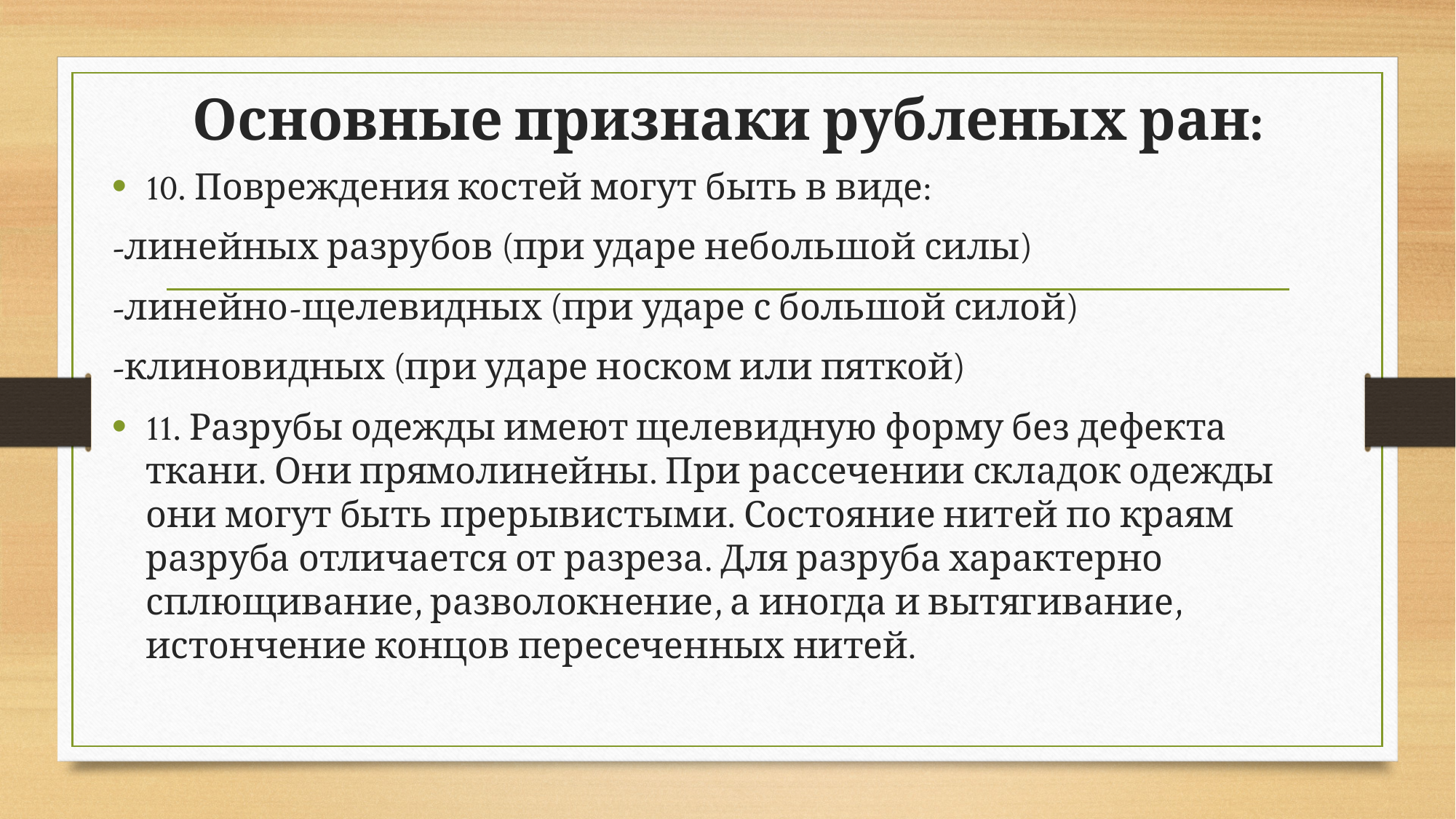

# Основные признаки рубленых ран:
10. Повреждения костей могут быть в виде:
-линейных разрубов (при ударе небольшой силы)
-линейно-щелевидных (при ударе с большой силой)
-клиновидных (при ударе носком или пяткой)
11. Разрубы одежды имеют щелевидную форму без дефекта ткани. Они прямолинейны. При рассечении складок одежды они могут быть прерывистыми. Состояние нитей по краям разруба отличается от разреза. Для разруба характерно сплющивание, разволокнение, а иногда и вытягивание, истончение концов пересеченных нитей.